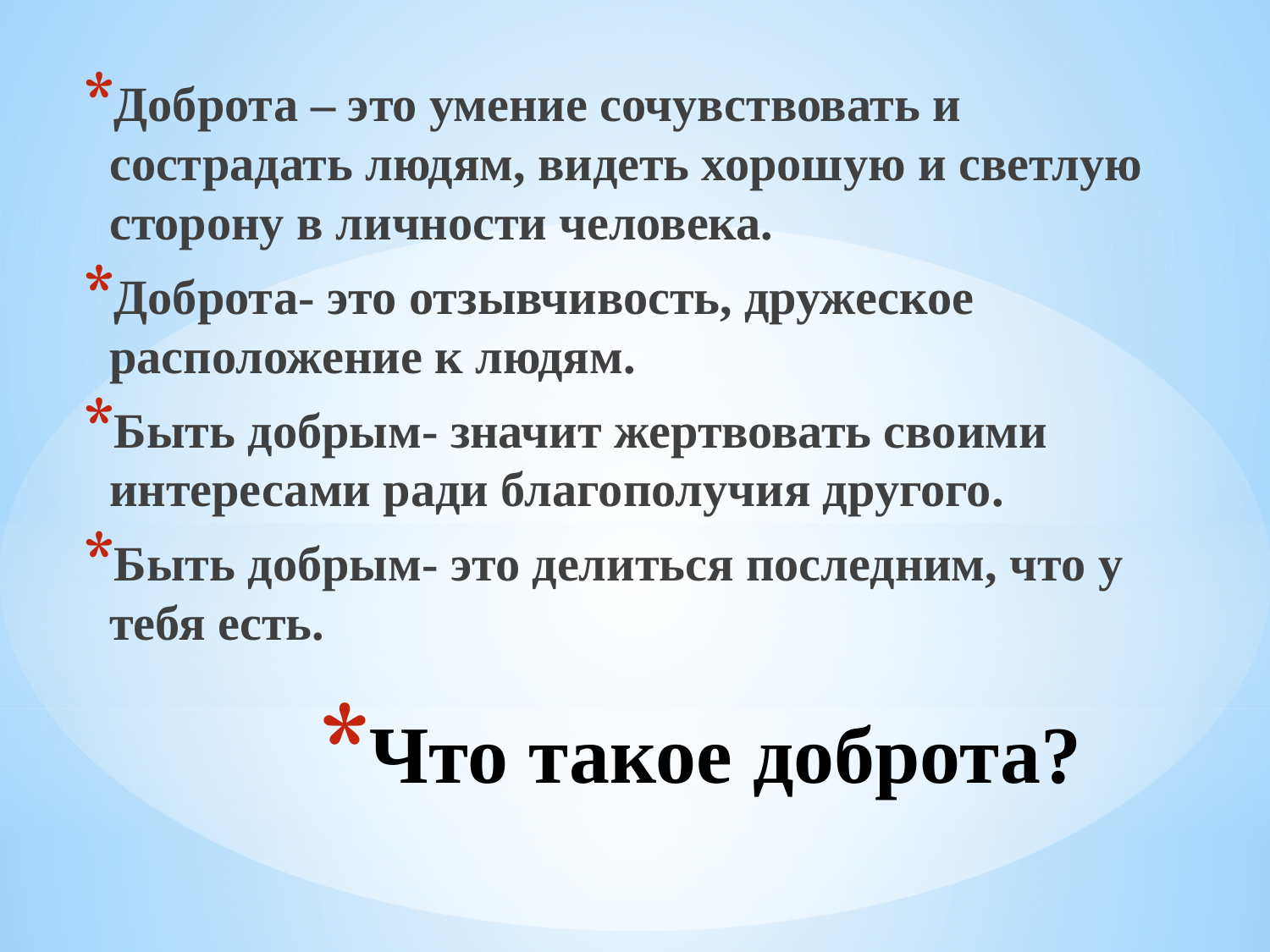

Доброта – это умение сочувствовать и сострадать людям, видеть хорошую и светлую сторону в личности человека.
Доброта- это отзывчивость, дружеское расположение к людям.
Быть добрым- значит жертвовать своими интересами ради благополучия другого.
Быть добрым- это делиться последним, что у тебя есть.
# Что такое доброта?